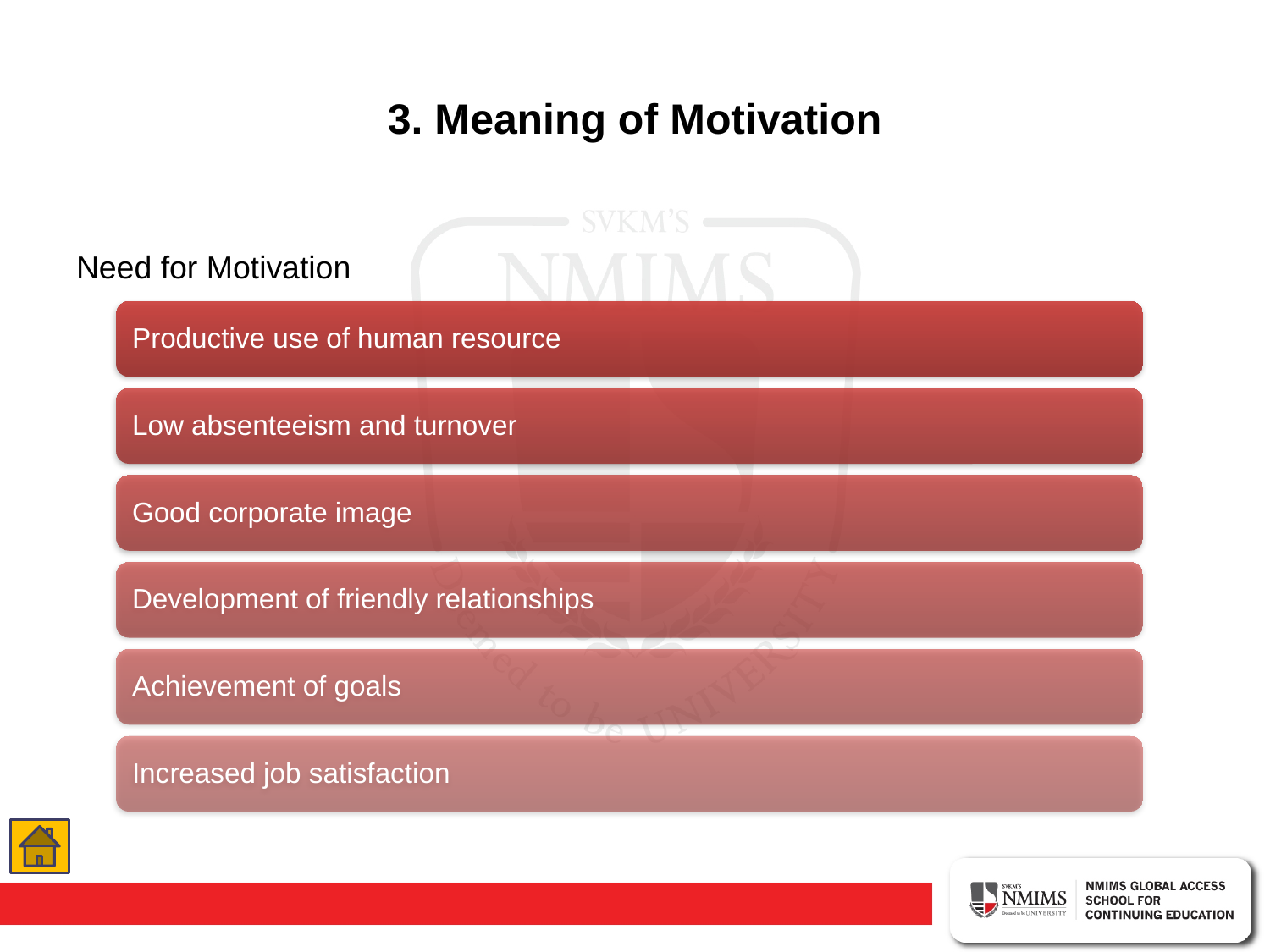

# 3. Meaning of Motivation
Need for Motivation

Productive use of human resource
Low absenteeism and turnover
Good corporate image
Development of friendly relationships
Achievement of goals
Increased job satisfaction